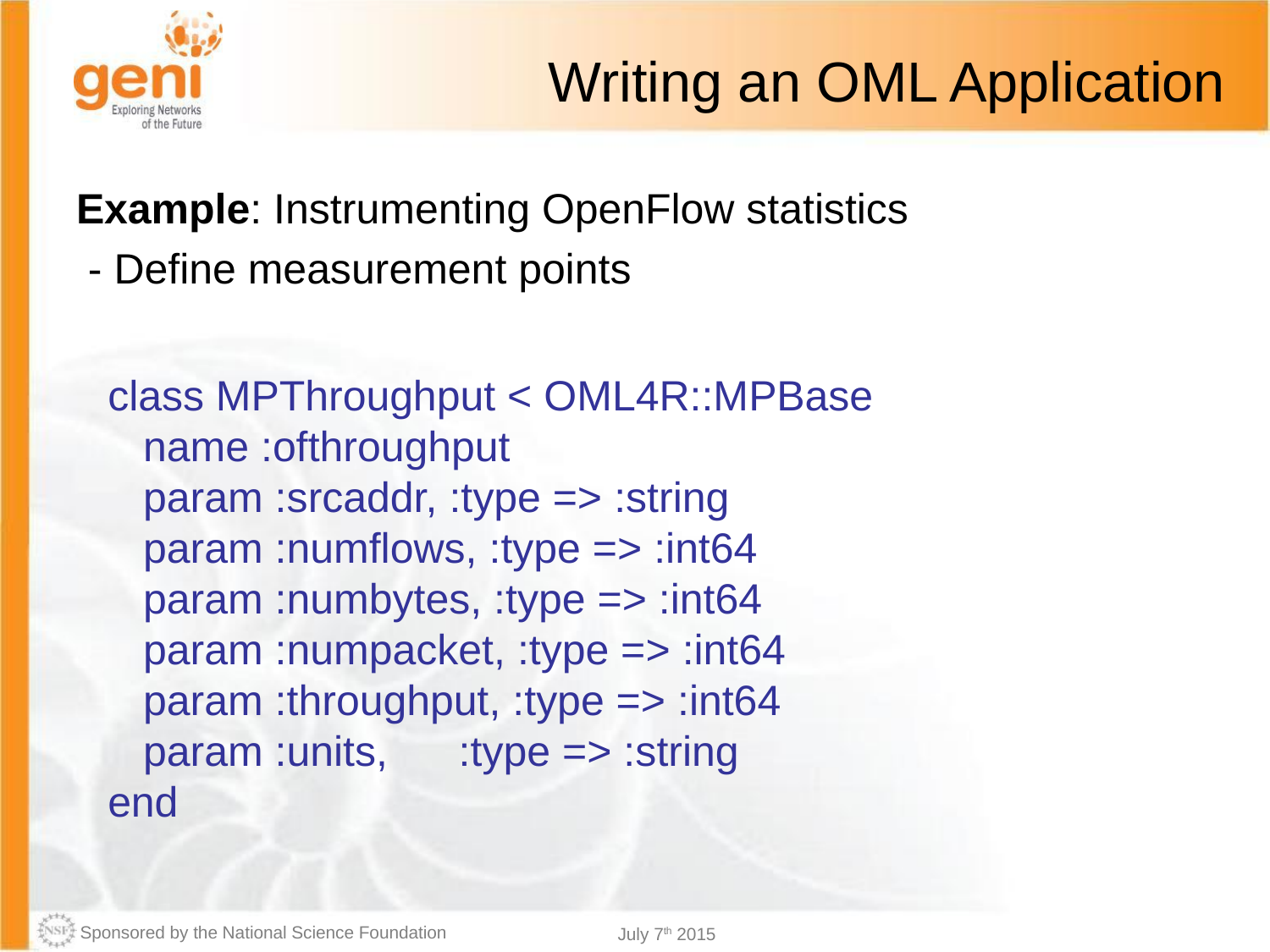

# Writing an OML Application
Example: Instrumenting OpenFlow statistics
 - Define measurement points

class MPThroughput < OML4R::MPBase
   name :ofthroughput
   param :srcaddr, :type => :string
   param :numflows, :type => :int64
   param :numbytes, :type => :int64
   param :numpacket, :type => :int64
   param :throughput, :type => :int64
   param :units,      :type => :string
end